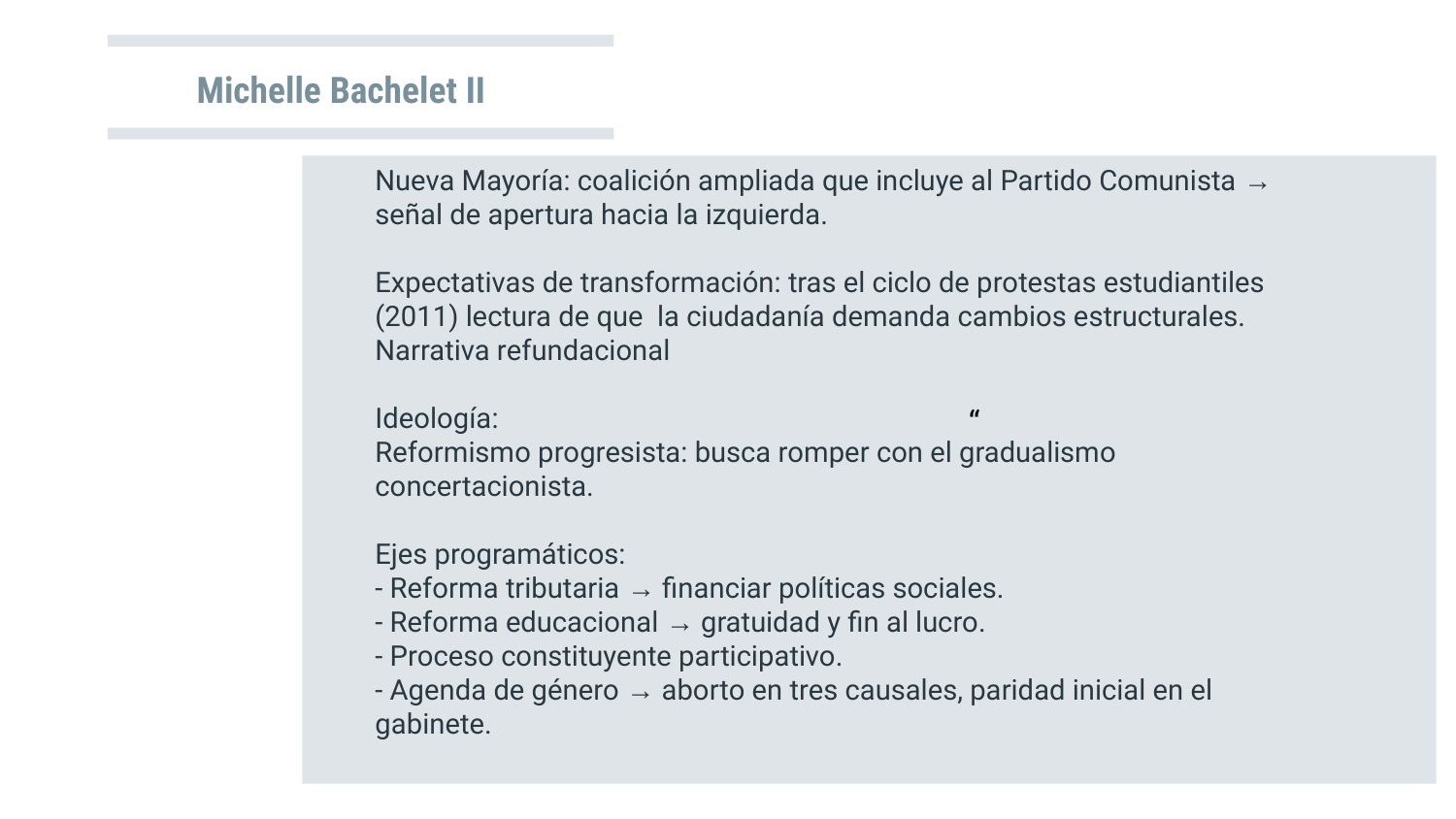

Michelle Bachelet II

Nueva Mayoría: coalición ampliada que incluye al Partido Comunista → señal de apertura hacia la izquierda.

Expectativas de transformación: tras el ciclo de protestas estudiantiles (2011) lectura de que  la ciudadanía demanda cambios estructurales. Narrativa refundacional

Ideología:
Reformismo progresista: busca romper con el gradualismo concertacionista.

Ejes programáticos:
- Reforma tributaria → financiar políticas sociales.
- Reforma educacional → gratuidad y fin al lucro.
- Proceso constituyente participativo.
- Agenda de género → aborto en tres causales, paridad inicial en el gabinete.

“
#